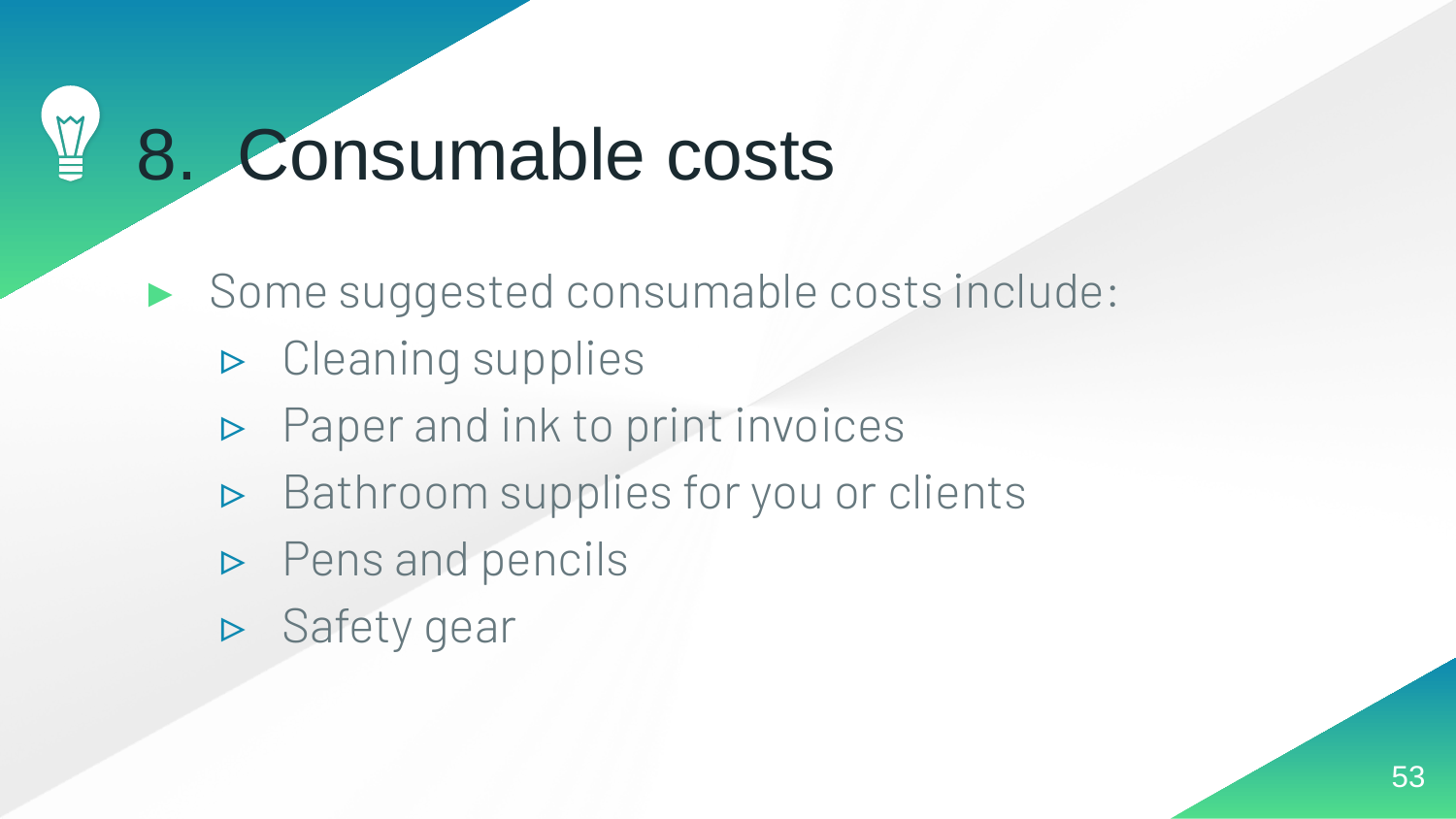

# 8.  Consumable costs
Some suggested consumable costs include:
Cleaning supplies
Paper and ink to print invoices
Bathroom supplies for you or clients
Pens and pencils
Safety gear

53